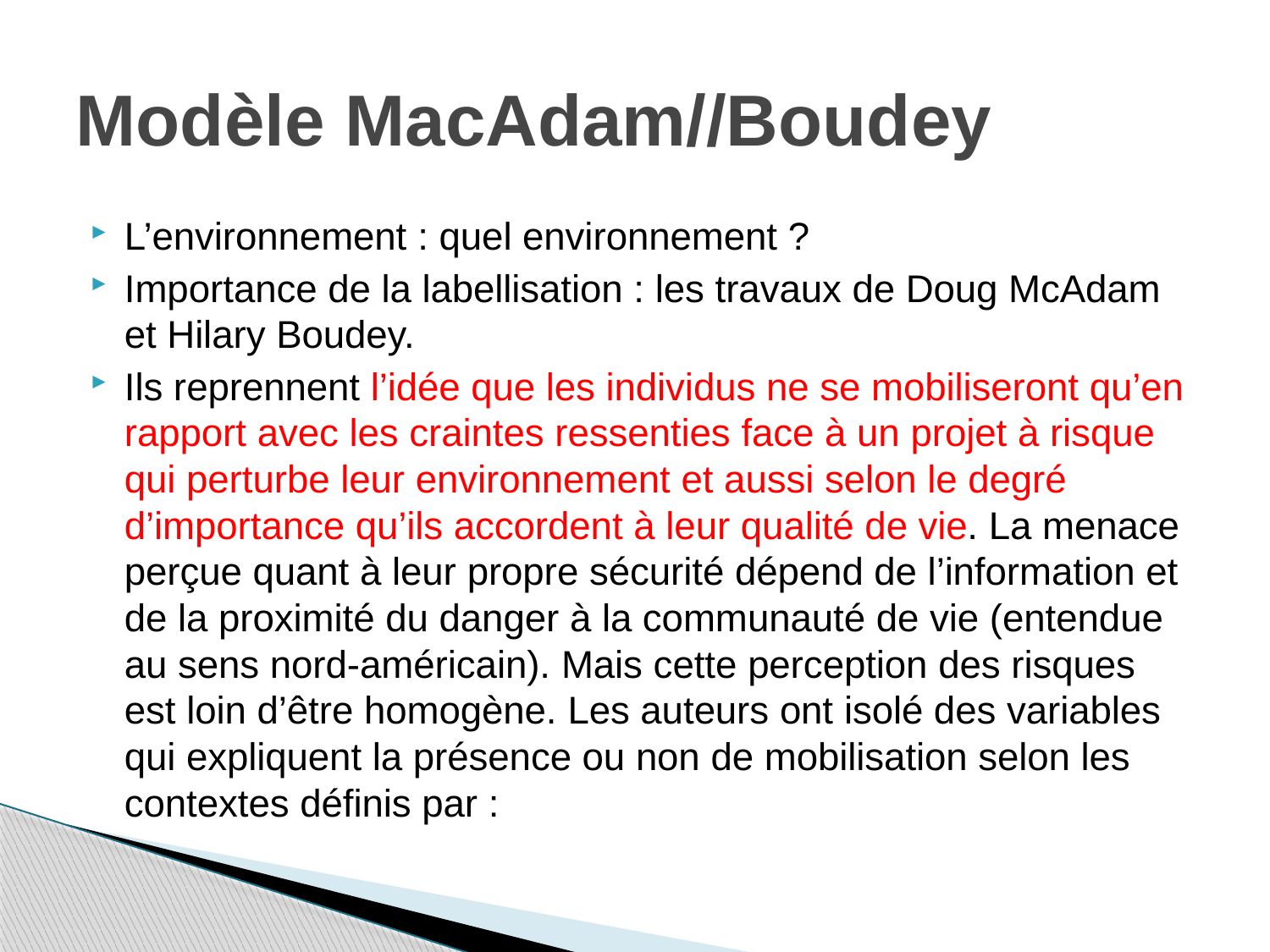

# Modèle MacAdam//Boudey
L’environnement : quel environnement ?
Importance de la labellisation : les travaux de Doug McAdam et Hilary Boudey.
Ils reprennent l’idée que les individus ne se mobiliseront qu’en rapport avec les craintes ressenties face à un projet à risque qui perturbe leur environnement et aussi selon le degré d’importance qu’ils accordent à leur qualité de vie. La menace perçue quant à leur propre sécurité dépend de l’information et de la proximité du danger à la communauté de vie (entendue au sens nord-américain). Mais cette perception des risques est loin d’être homogène. Les auteurs ont isolé des variables qui expliquent la présence ou non de mobilisation selon les contextes définis par :